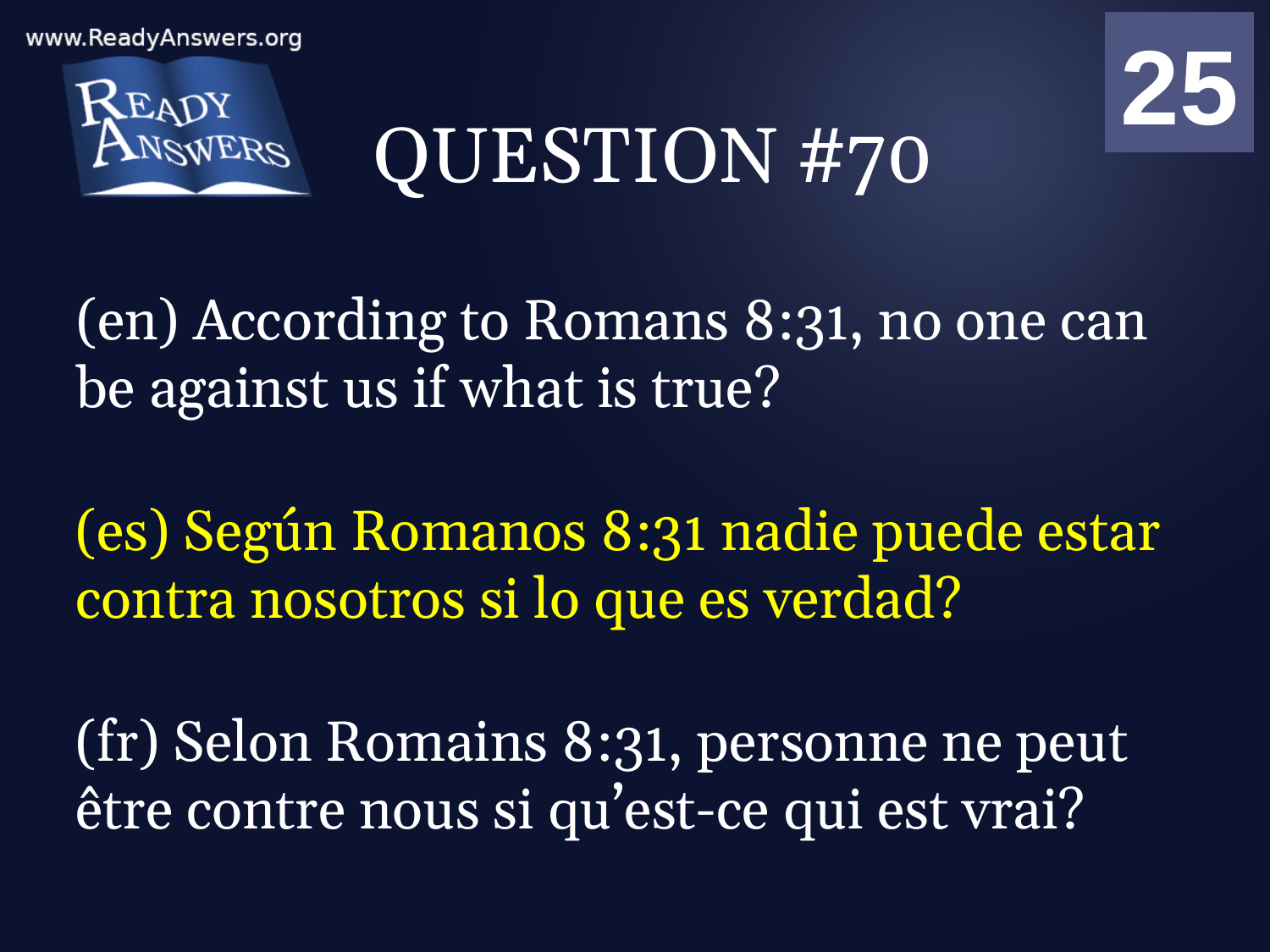

01
02
03
04
05
06
07
08
09
10
11
12
13
14
15
16
17
18
19
20
21
22
23
24
25
00
# QUESTION #70
(en) According to Romans 8:31, no one can be against us if what is true?
(es) Según Romanos 8:31 nadie puede estar contra nosotros si lo que es verdad?
(fr) Selon Romains 8:31, personne ne peut être contre nous si qu’est-ce qui est vrai?